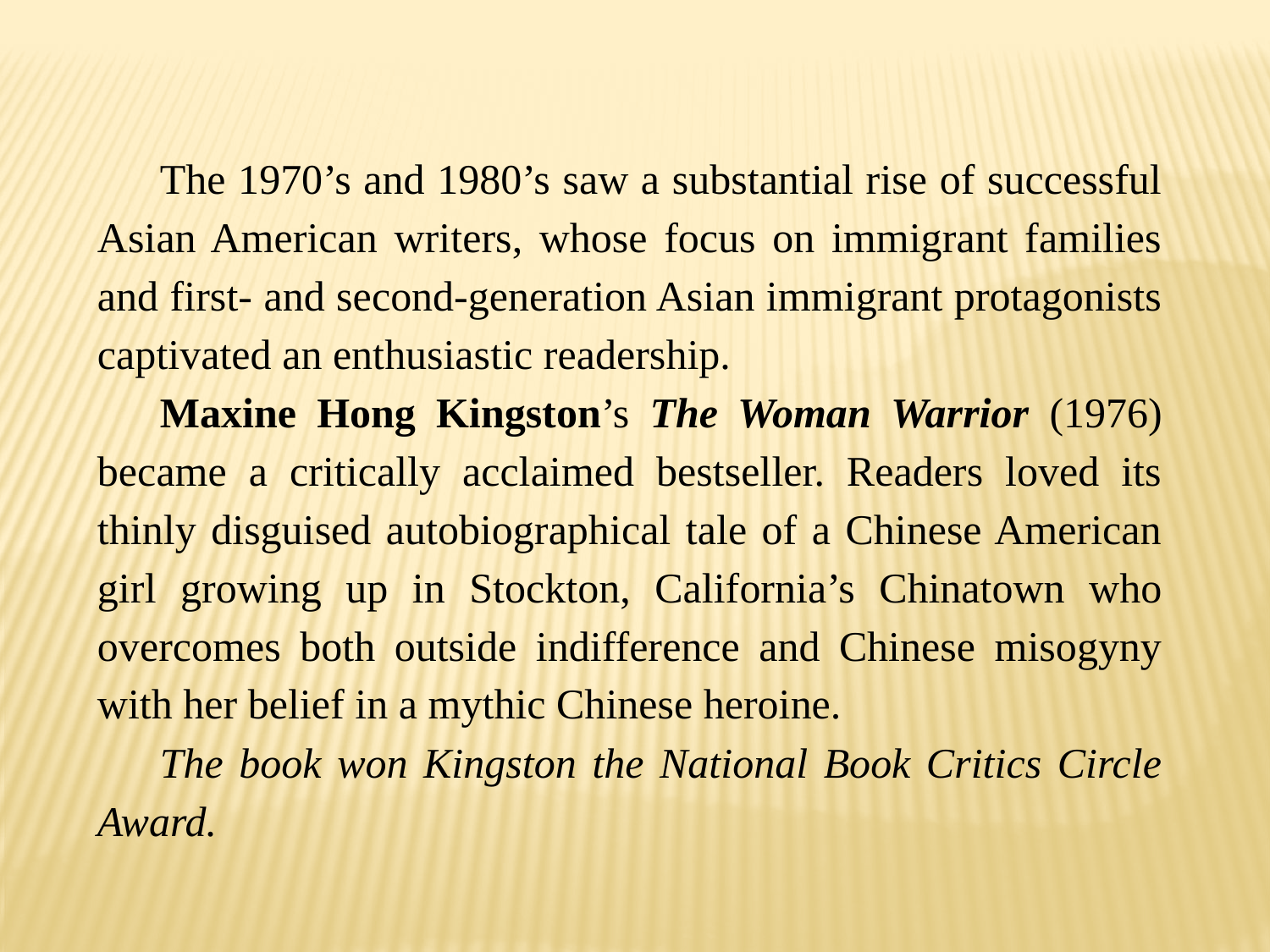

The 1970’s and 1980’s saw a substantial rise of successful Asian American writers, whose focus on immigrant families and first- and second-generation Asian immigrant protagonists captivated an enthusiastic readership.
Maxine Hong Kingston’s The Woman Warrior (1976) became a critically acclaimed bestseller. Readers loved its thinly disguised autobiographical tale of a Chinese American girl growing up in Stockton, California’s Chinatown who overcomes both outside indifference and Chinese misogyny with her belief in a mythic Chinese heroine.
The book won Kingston the National Book Critics Circle Award.